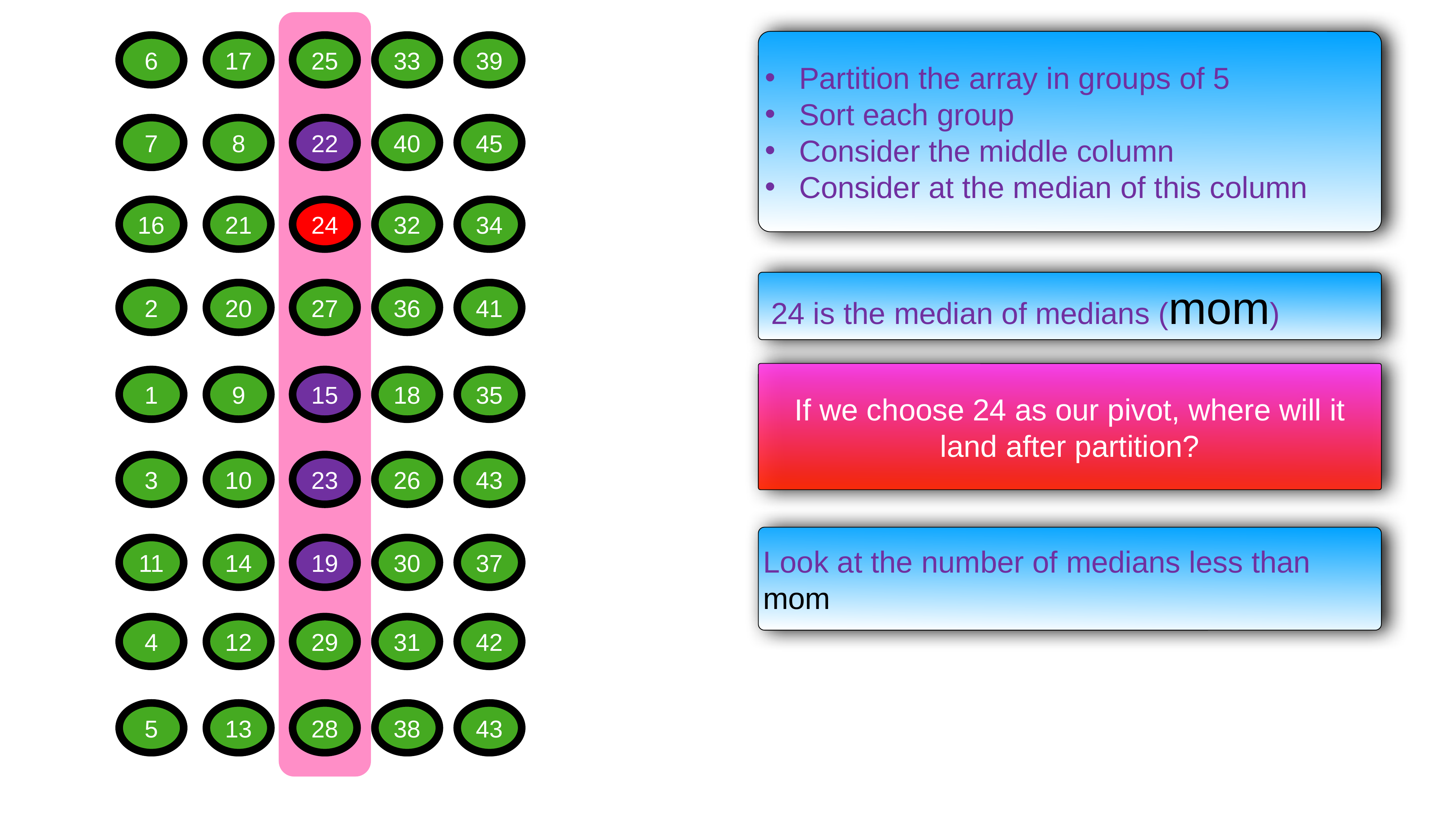

6
17
25
33
39
Partition the array in groups of 5
Sort each group
Consider the middle column
Consider at the median of this column
7
8
22
40
45
16
21
24
32
34
 24 is the median of medians (mom)
2
20
27
36
41
1
9
15
18
35
If we choose 24 as our pivot, where will it land after partition?
3
10
23
26
43
Look at the number of medians less than mom
11
14
19
30
37
4
12
29
31
42
5
13
28
38
43